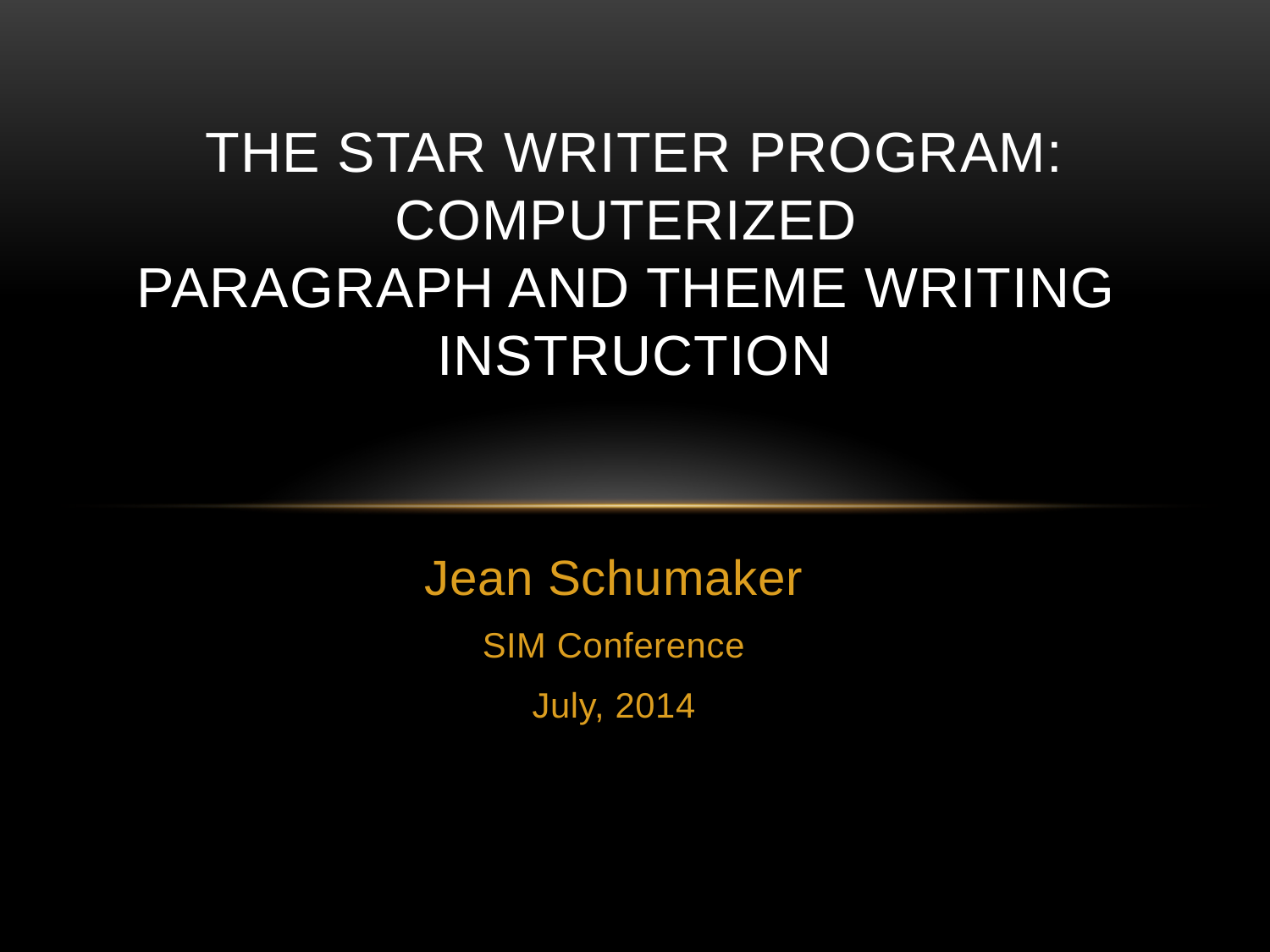

# The Star Writer Program: COMPUTERIZED PARAGRAPH and Theme Writing  INSTRUCTION
Jean Schumaker
SIM Conference
July, 2014